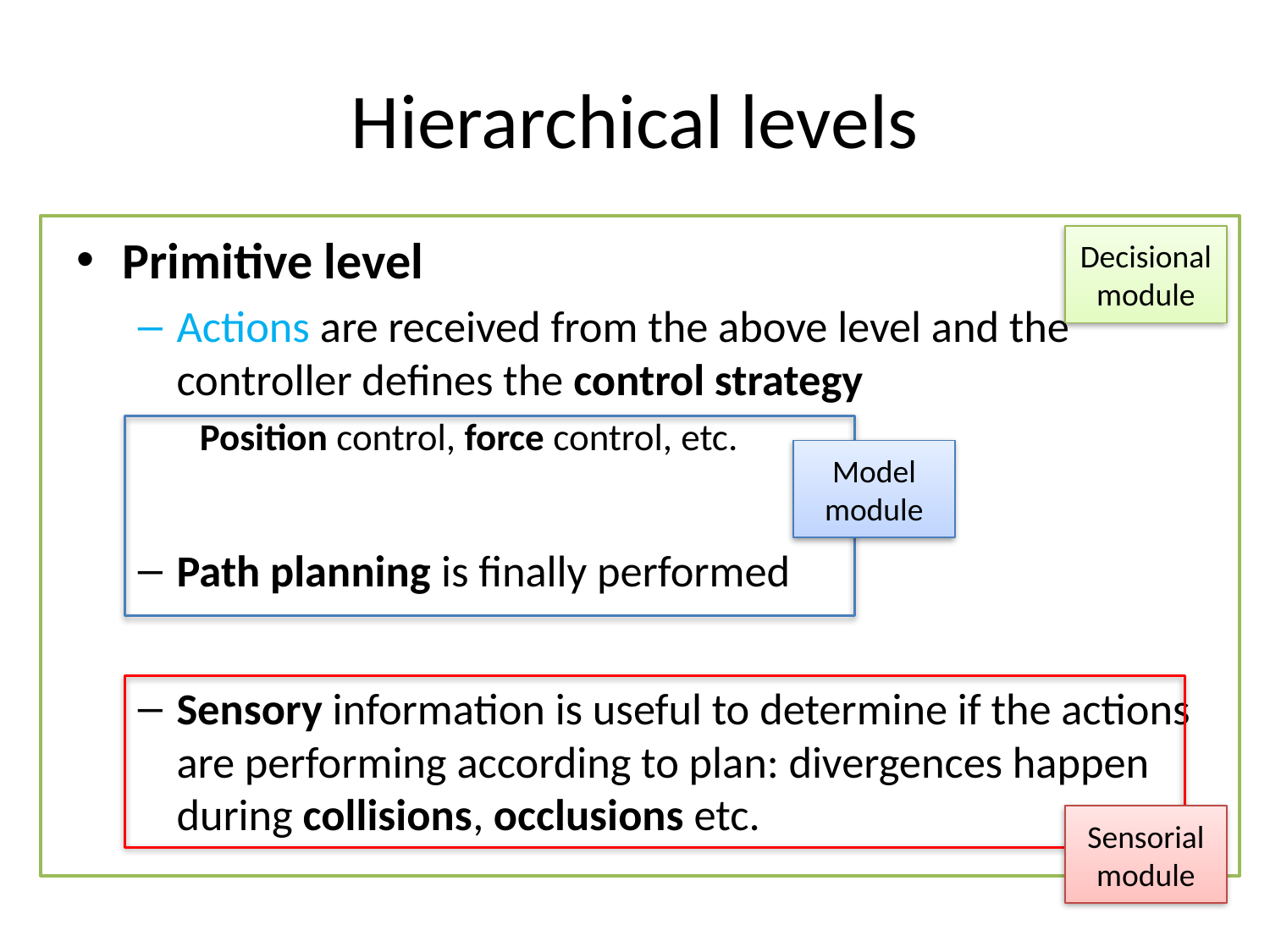

# Hierarchical levels

Primitive level
Actions are received from the above level and the controller defines the control strategy
Position control, force control, etc.

Path planning is finally performed

Sensory information is useful to determine if the actions are performing according to plan: divergences happen during collisions, occlusions etc.

Decisional module

Model module

Sensorial module